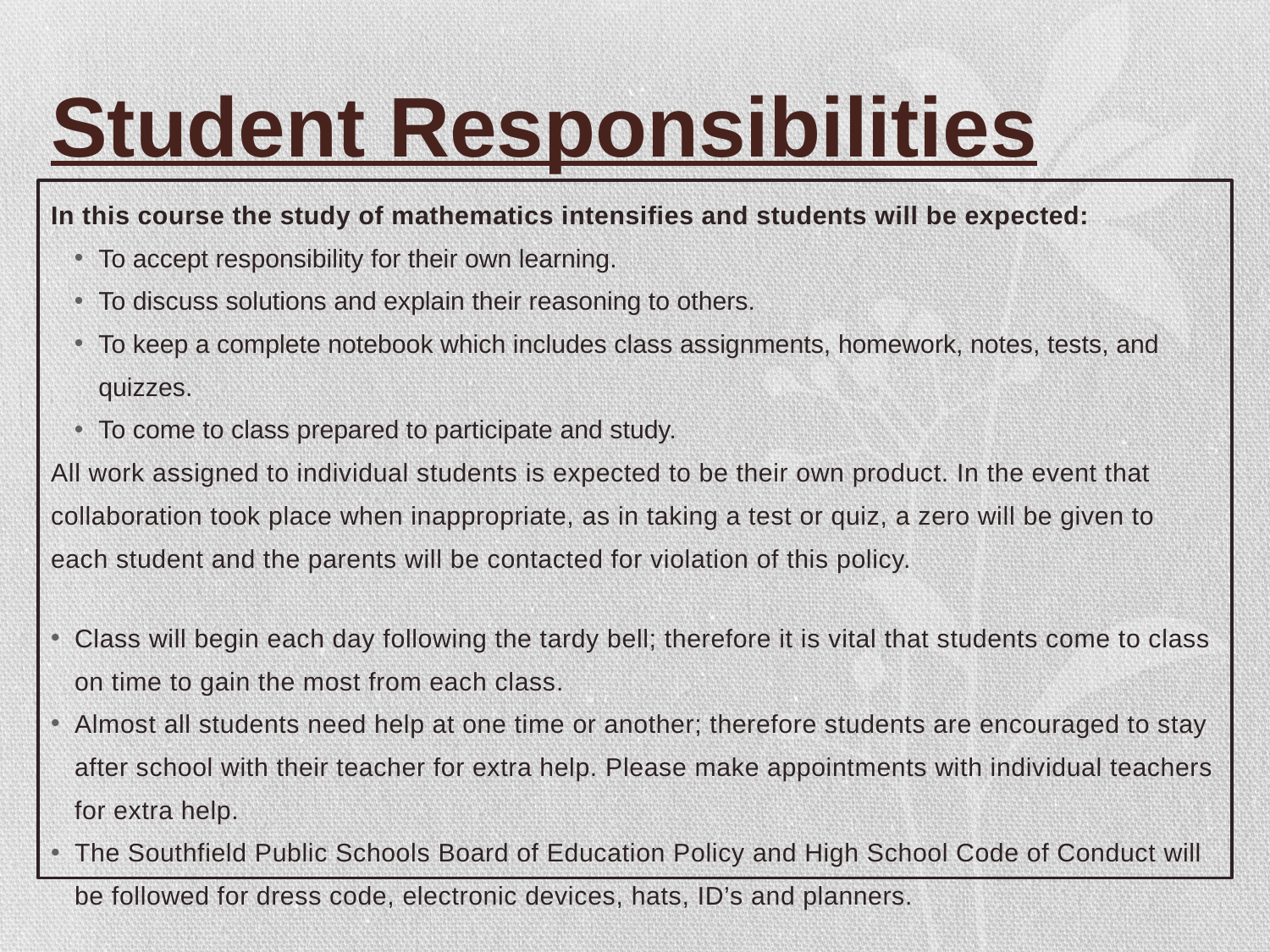

# Student Responsibilities
In this course the study of mathematics intensifies and students will be expected:
To accept responsibility for their own learning.
To discuss solutions and explain their reasoning to others.
To keep a complete notebook which includes class assignments, homework, notes, tests, and quizzes.
To come to class prepared to participate and study.
All work assigned to individual students is expected to be their own product. In the event that collaboration took place when inappropriate, as in taking a test or quiz, a zero will be given to each student and the parents will be contacted for violation of this policy.

Class will begin each day following the tardy bell; therefore it is vital that students come to class on time to gain the most from each class.
Almost all students need help at one time or another; therefore students are encouraged to stay after school with their teacher for extra help. Please make appointments with individual teachers for extra help.
The Southfield Public Schools Board of Education Policy and High School Code of Conduct will be followed for dress code, electronic devices, hats, ID’s and planners.